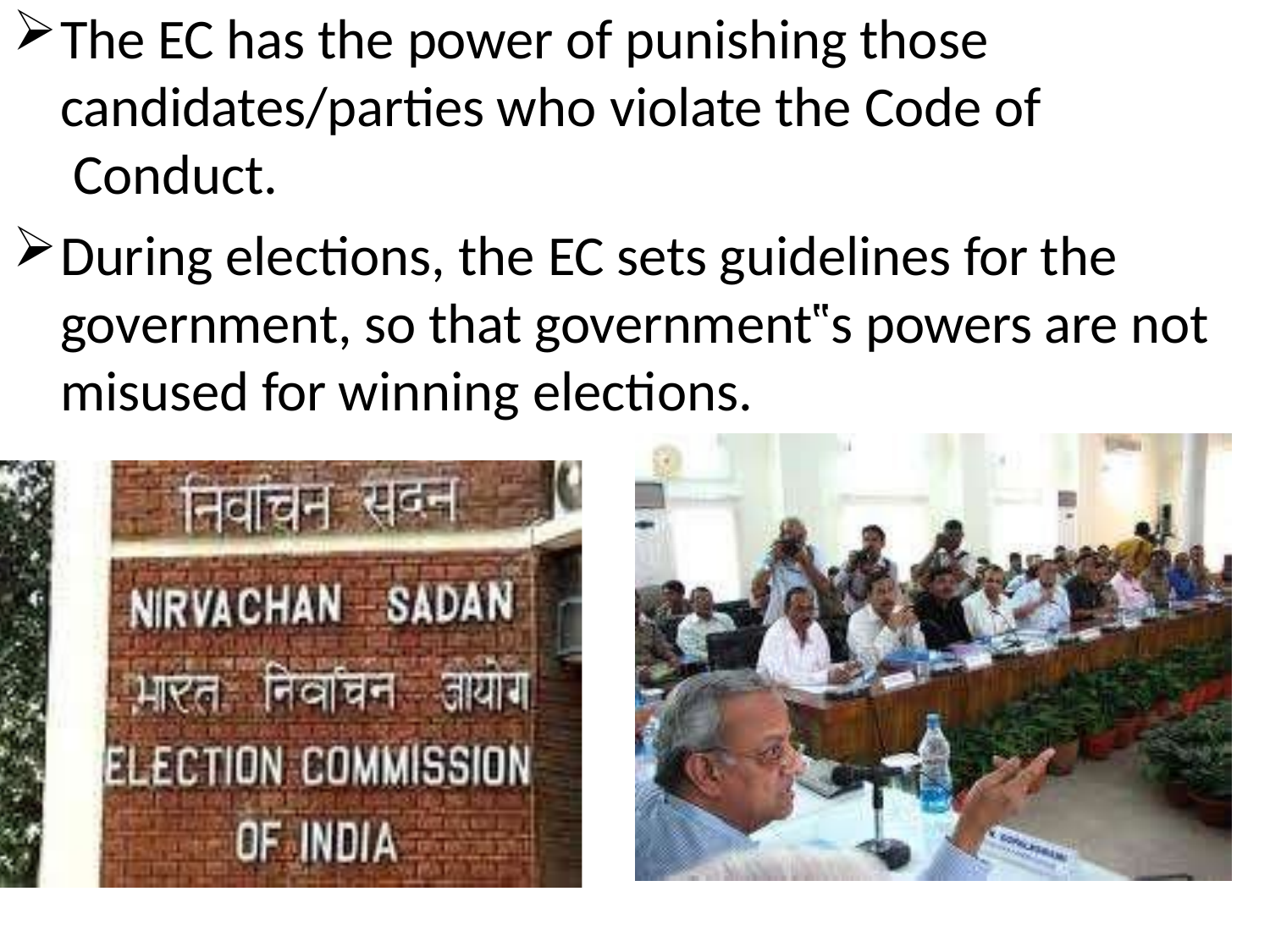

The EC has the power of punishing those  candidates/parties who violate the Code of  Conduct.
During elections, the EC sets guidelines for the  government, so that government‟s powers are not  misused for winning elections.